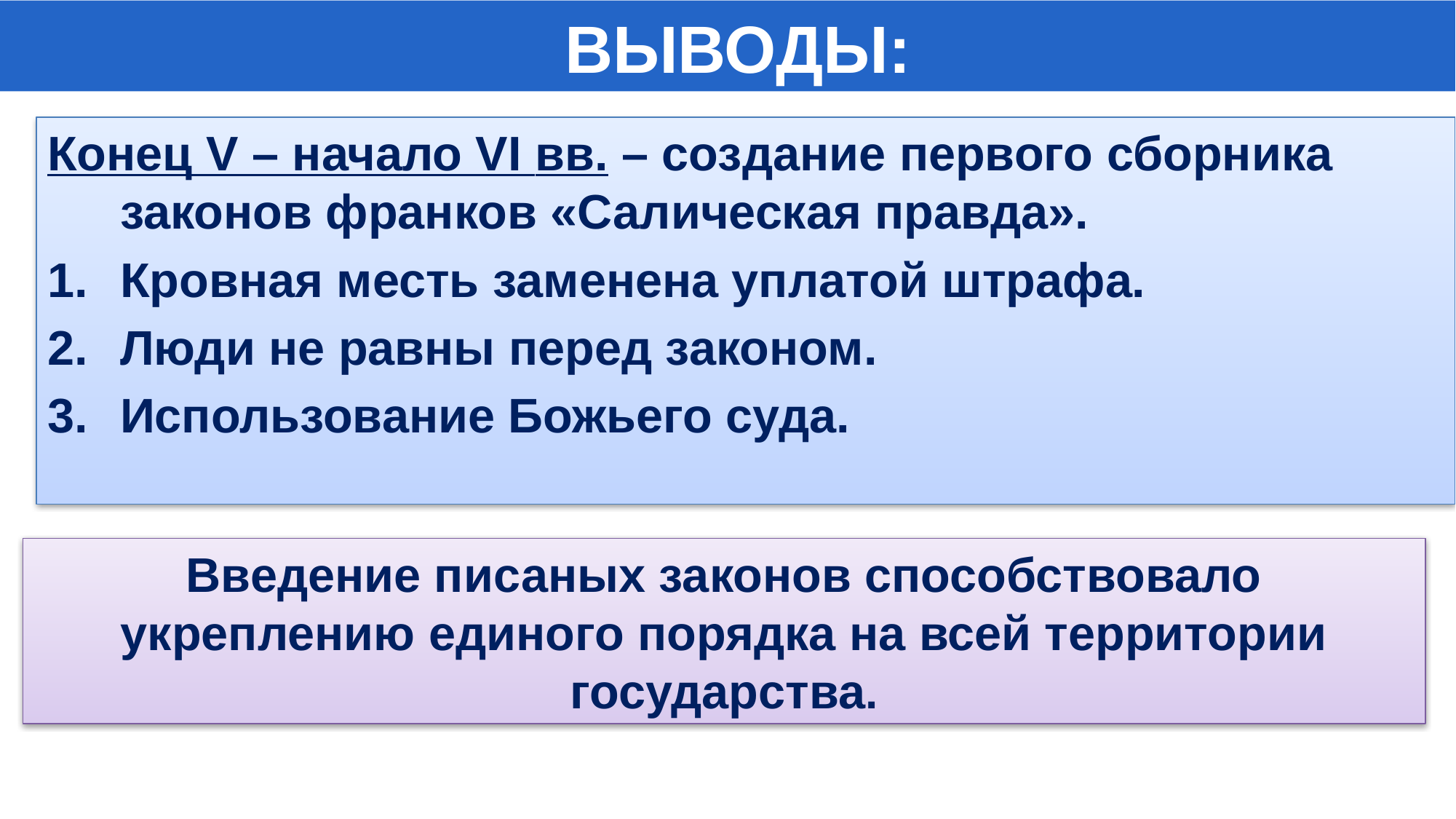

ВЫВОДЫ:
Конец V – начало VI вв. – создание первого сборника законов франков «Салическая правда».
Кровная месть заменена уплатой штрафа.
Люди не равны перед законом.
Использование Божьего суда.

Введение писаных законов способствовало укреплению единого порядка на всей территории государства.